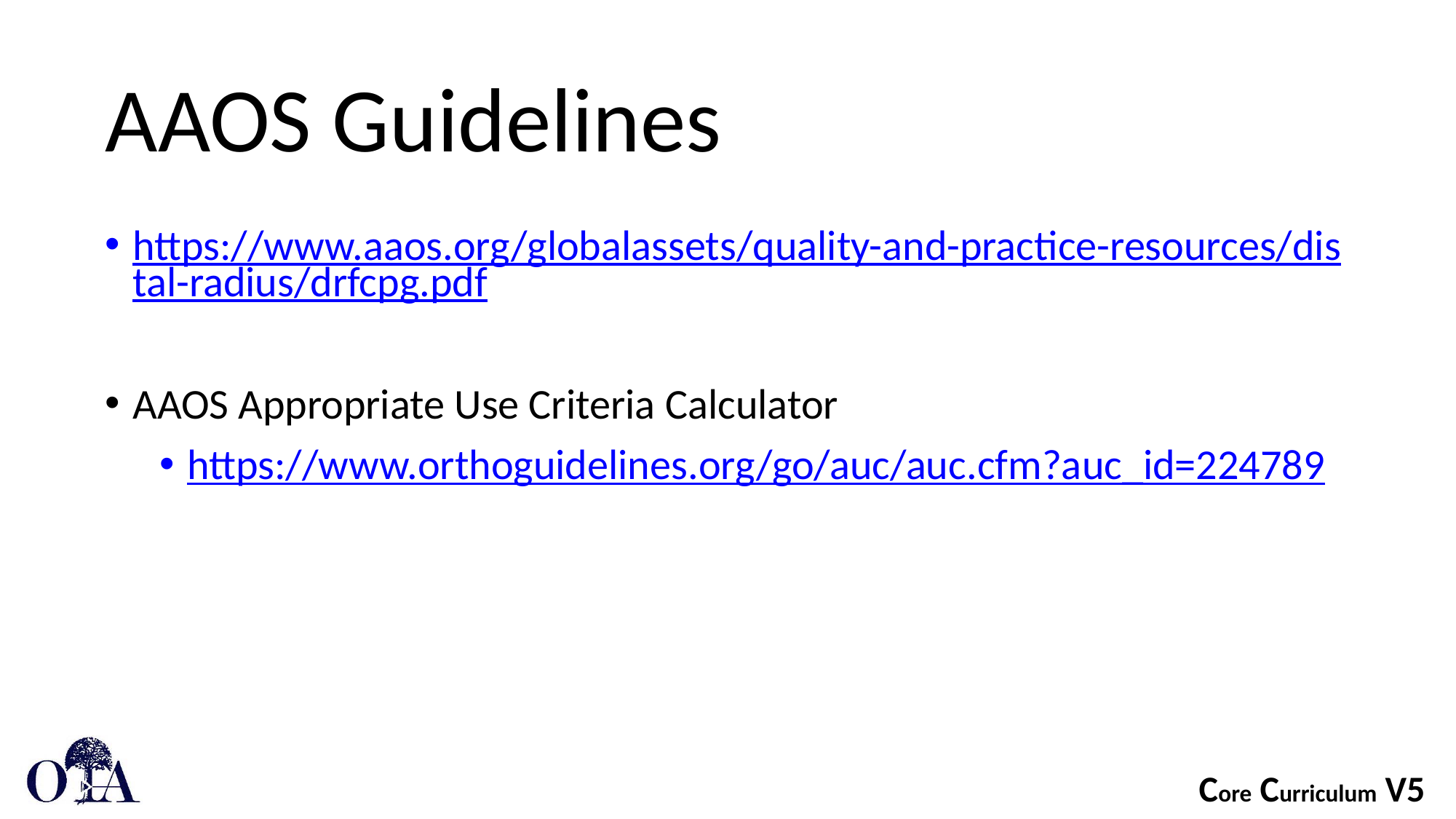

# AAOS Guidelines
https://www.aaos.org/globalassets/quality-and-practice-resources/distal-radius/drfcpg.pdf

AAOS Appropriate Use Criteria Calculator
https://www.orthoguidelines.org/go/auc/auc.cfm?auc_id=224789